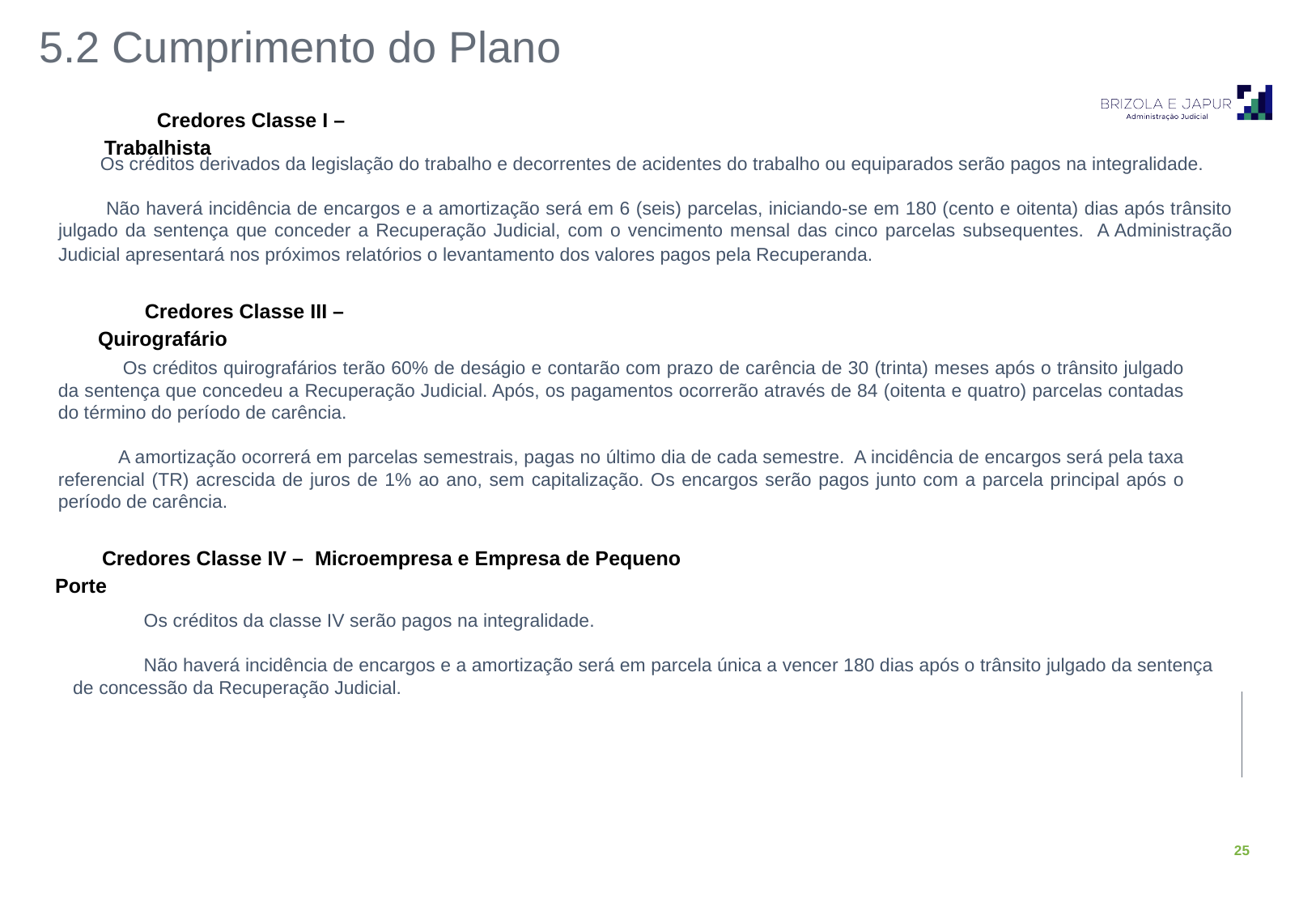

5.2 Cumprimento do Plano
 Credores Classe I – Trabalhista
        Os créditos derivados da legislação do trabalho e decorrentes de acidentes do trabalho ou equiparados serão pagos na integralidade.

        Não haverá incidência de encargos e a amortização será em 6 (seis) parcelas, iniciando-se em 180 (cento e oitenta) dias após trânsito julgado da sentença que conceder a Recuperação Judicial, com o vencimento mensal das cinco parcelas subsequentes.  A Administração Judicial apresentará nos próximos relatórios o levantamento dos valores pagos pela Recuperanda.
Credores Classe III –  Quirografário

           Os créditos quirografários terão 60% de deságio e contarão com prazo de carência de 30 (trinta) meses após o trânsito julgado da sentença que concedeu a Recuperação Judicial. Após, os pagamentos ocorrerão através de 84 (oitenta e quatro) parcelas contadas do término do período de carência.

           A amortização ocorrerá em parcelas semestrais, pagas no último dia de cada semestre.  A incidência de encargos será pela taxa referencial (TR) acrescida de juros de 1% ao ano, sem capitalização. Os encargos serão pagos junto com a parcela principal após o período de carência.
Credores Classe IV –  Microempresa e Empresa de Pequeno Porte
Os créditos da classe IV serão pagos na integralidade.

Não haverá incidência de encargos e a amortização será em parcela única a vencer 180 dias após o trânsito julgado da sentença de concessão da Recuperação Judicial.